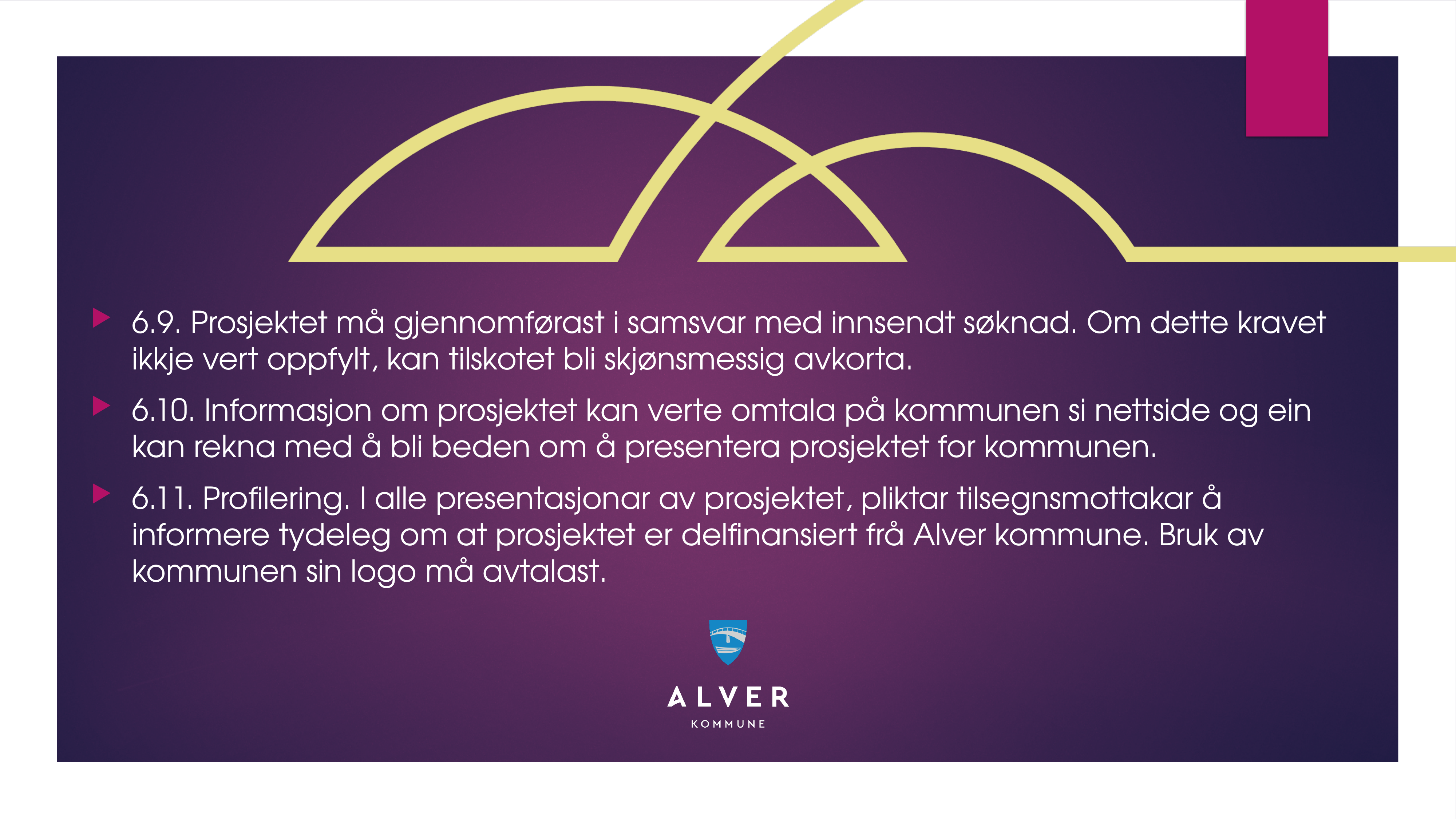

6.9. Prosjektet må gjennomførast i samsvar med innsendt søknad. Om dette kravet ikkje vert oppfylt, kan tilskotet bli skjønsmessig avkorta.
6.10. Informasjon om prosjektet kan verte omtala på kommunen si nettside og ein kan rekna med å bli beden om å presentera prosjektet for kommunen.
6.11. Profilering. I alle presentasjonar av prosjektet, pliktar tilsegnsmottakar å informere tydeleg om at prosjektet er delfinansiert frå Alver kommune. Bruk av kommunen sin logo må avtalast.